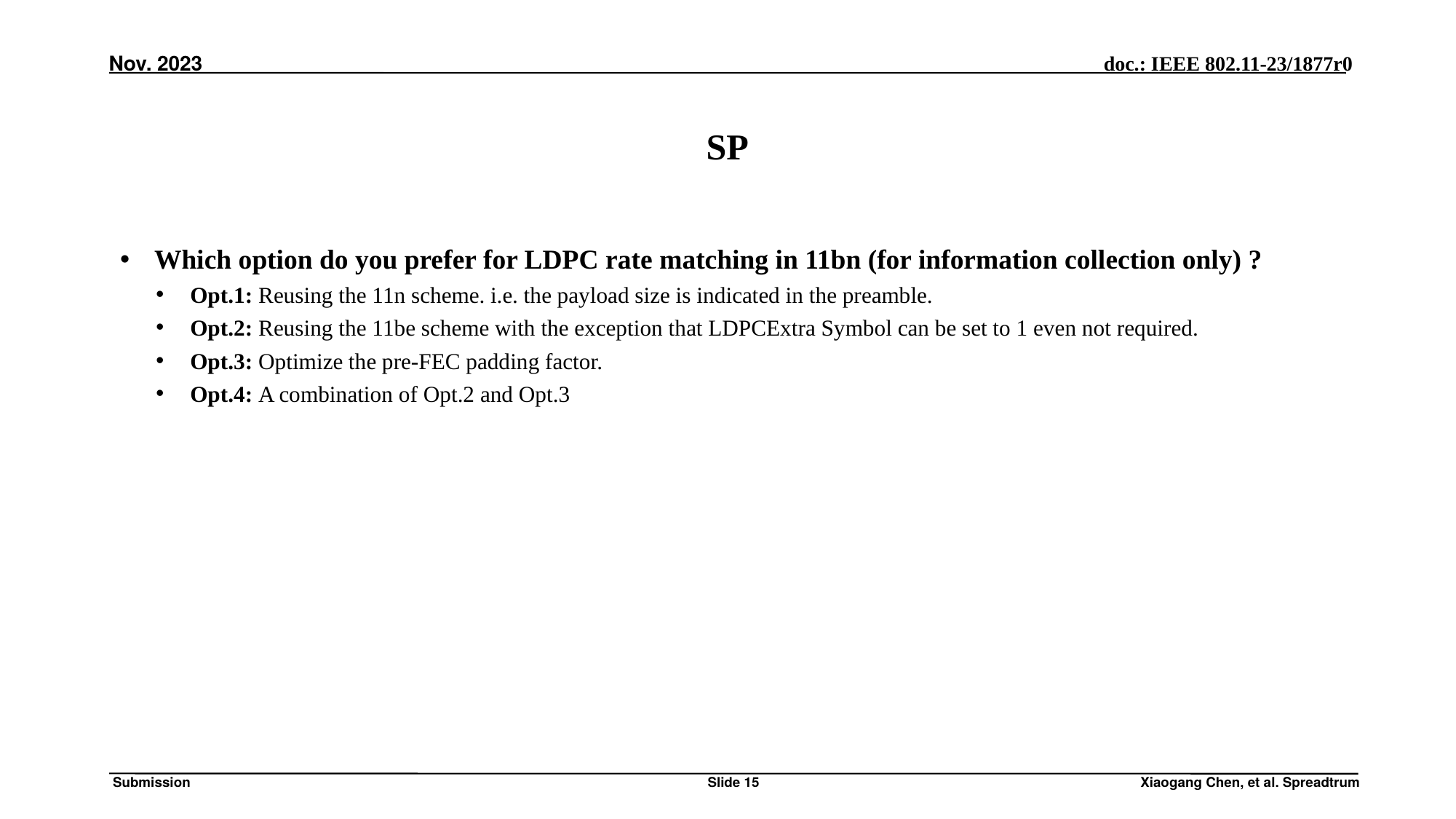

Nov. 2023
# SP
Which option do you prefer for LDPC rate matching in 11bn (for information collection only) ?
Opt.1: Reusing the 11n scheme. i.e. the payload size is indicated in the preamble.
Opt.2: Reusing the 11be scheme with the exception that LDPCExtra Symbol can be set to 1 even not required.
Opt.3: Optimize the pre-FEC padding factor.
Opt.4: A combination of Opt.2 and Opt.3

Slide 15
Xiaogang Chen, et al. Spreadtrum